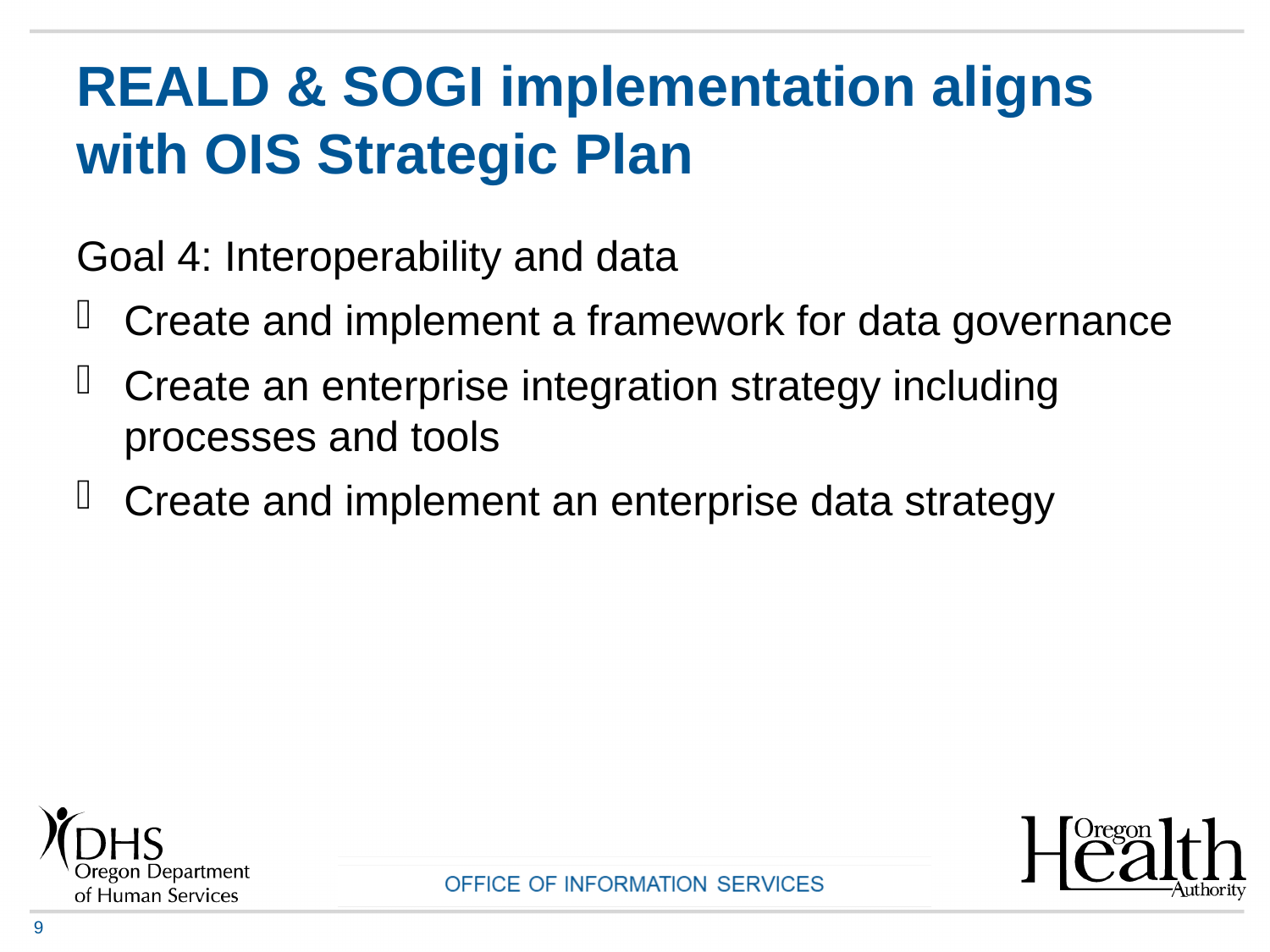

# REALD & SOGI implementation aligns with OIS Strategic Plan
Goal 4: Interoperability and data
Create and implement a framework for data governance
Create an enterprise integration strategy including processes and tools
Create and implement an enterprise data strategy

9